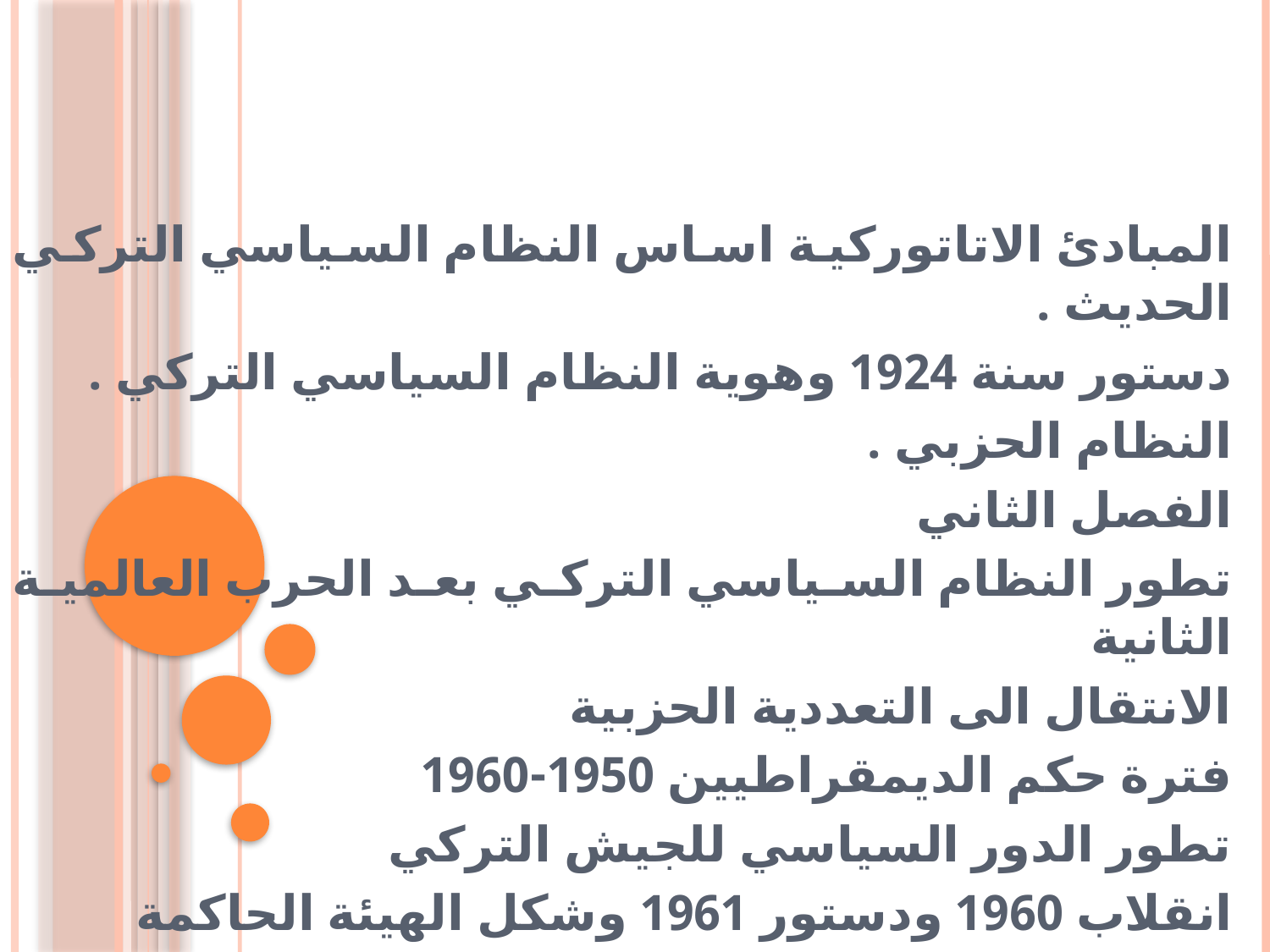

المبادئ الاتاتوركية اساس النظام السياسي التركي الحديث .
دستور سنة 1924 وهوية النظام السياسي التركي .
النظام الحزبي .
الفصل الثاني
تطور النظام السياسي التركي بعد الحرب العالمية الثانية
الانتقال الى التعددية الحزبية
فترة حكم الديمقراطيين 1950-1960
تطور الدور السياسي للجيش التركي
انقلاب 1960 ودستور 1961 وشكل الهيئة الحاكمة